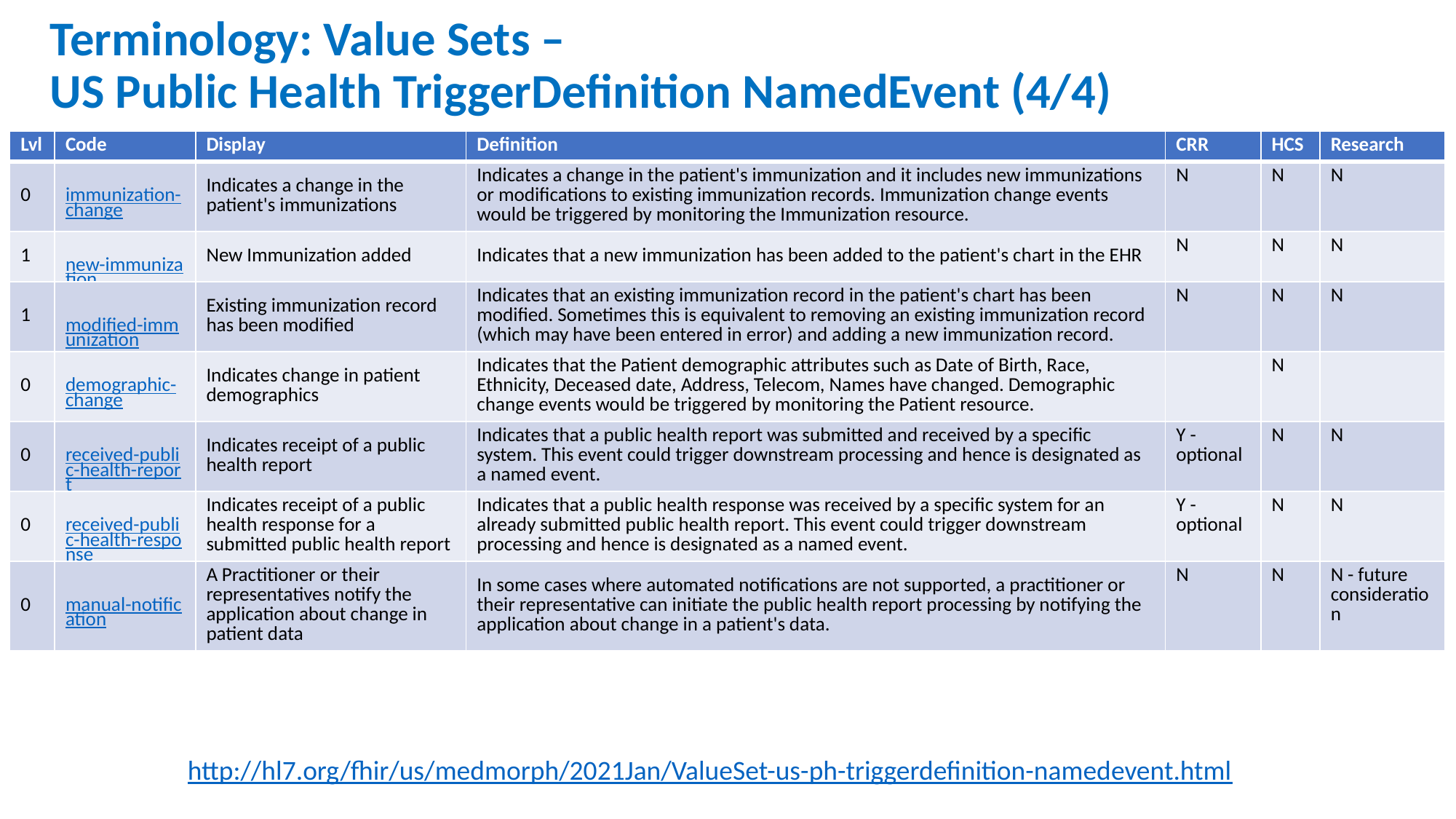

# Terminology: Value Sets – US Public Health TriggerDefinition NamedEvent (4/4)
| Lvl | Code | Display | Definition | CRR | HCS | Research |
| --- | --- | --- | --- | --- | --- | --- |
| 0 | immunization-change | Indicates a change in the patient's immunizations | Indicates a change in the patient's immunization and it includes new immunizations or modifications to existing immunization records. Immunization change events would be triggered by monitoring the Immunization resource. | N | N | N |
| 1 | new-immunization | New Immunization added | Indicates that a new immunization has been added to the patient's chart in the EHR | N | N | N |
| 1 | modified-immunization | Existing immunization record has been modified | Indicates that an existing immunization record in the patient's chart has been modified. Sometimes this is equivalent to removing an existing immunization record (which may have been entered in error) and adding a new immunization record. | N | N | N |
| 0 | demographic-change | Indicates change in patient demographics | Indicates that the Patient demographic attributes such as Date of Birth, Race, Ethnicity, Deceased date, Address, Telecom, Names have changed. Demographic change events would be triggered by monitoring the Patient resource. |  | N |  |
| 0 | received-public-health-report | Indicates receipt of a public health report | Indicates that a public health report was submitted and received by a specific system. This event could trigger downstream processing and hence is designated as a named event. | Y - optional | N | N |
| 0 | received-public-health-response | Indicates receipt of a public health response for a submitted public health report | Indicates that a public health response was received by a specific system for an already submitted public health report. This event could trigger downstream processing and hence is designated as a named event. | Y - optional | N | N |
| 0 | manual-notification | A Practitioner or their representatives notify the application about change in patient data | In some cases where automated notifications are not supported, a practitioner or their representative can initiate the public health report processing by notifying the application about change in a patient's data. | N | N | N - future consideration |
http://hl7.org/fhir/us/medmorph/2021Jan/ValueSet-us-ph-triggerdefinition-namedevent.html